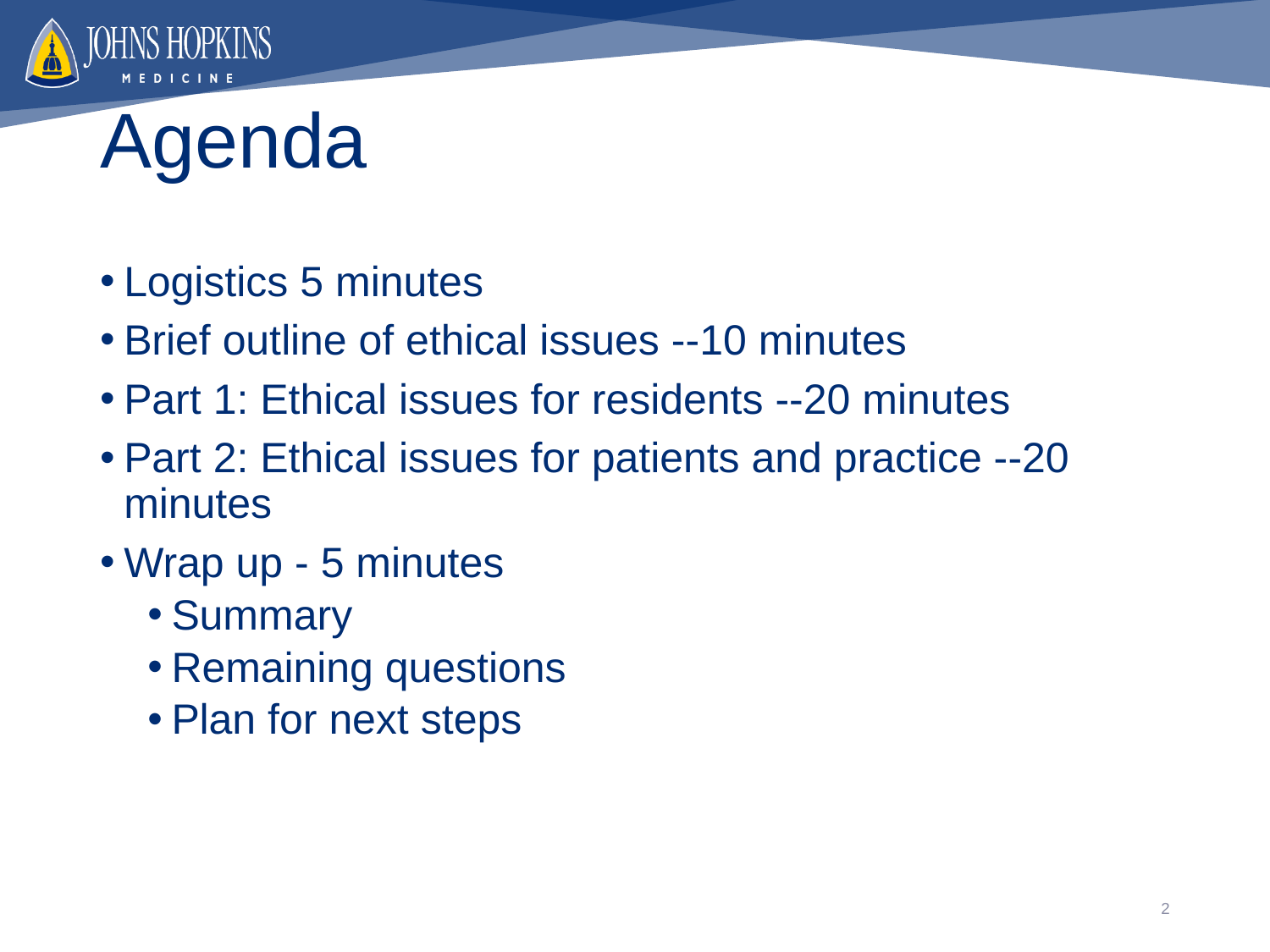

# Agenda
Logistics 5 minutes
Brief outline of ethical issues --10 minutes
Part 1: Ethical issues for residents --20 minutes
Part 2: Ethical issues for patients and practice --20 minutes
Wrap up - 5 minutes
Summary
Remaining questions
Plan for next steps

2